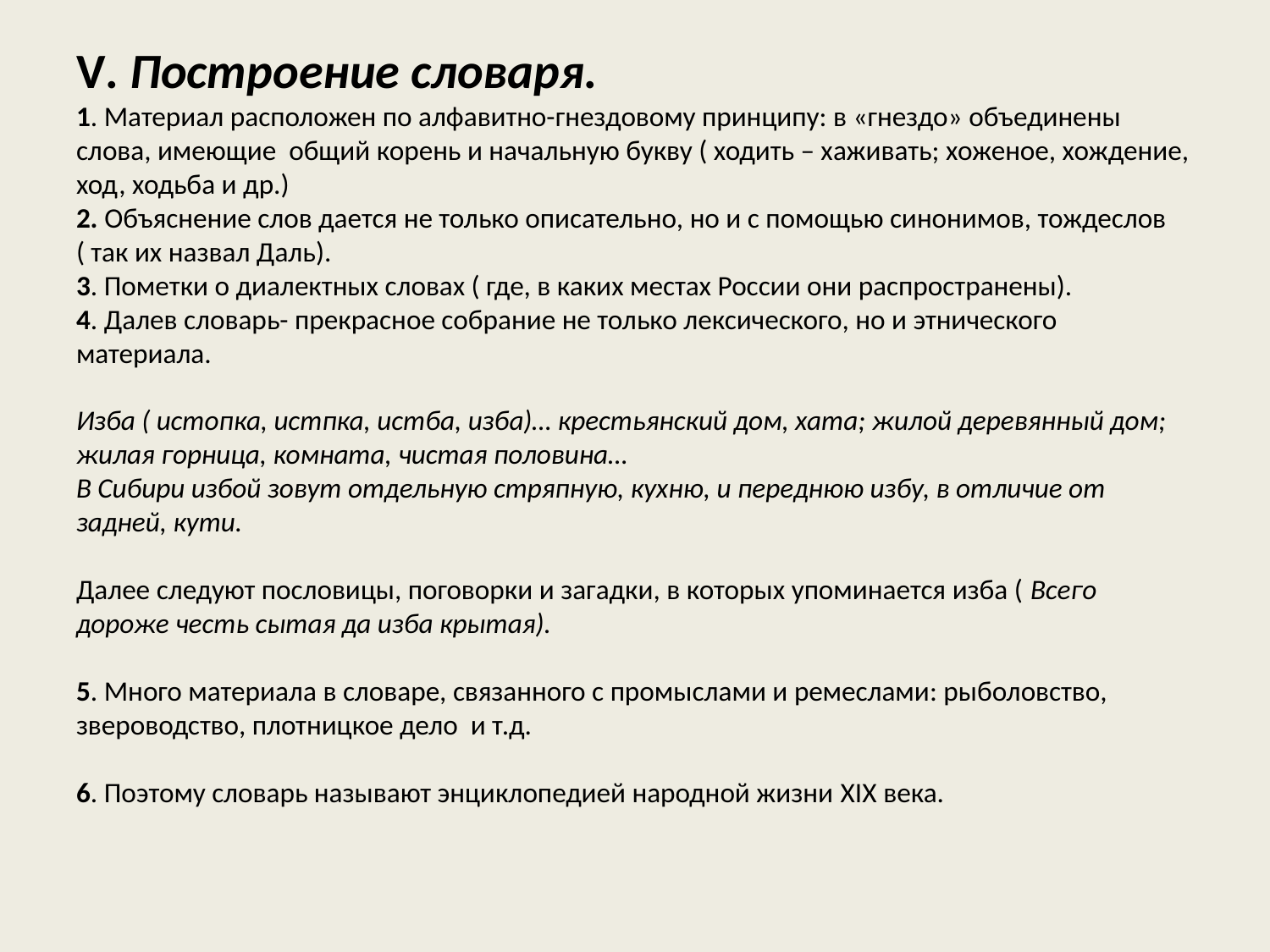

# V. Построение словаря. 1. Материал расположен по алфавитно-гнездовому принципу: в «гнездо» объединены слова, имеющие  общий корень и начальную букву ( ходить – хаживать; хоженое, хождение, ход, ходьба и др.) 2. Объяснение слов дается не только описательно, но и с помощью синонимов, тождеслов ( так их назвал Даль). 3. Пометки о диалектных словах ( где, в каких местах России они распространены). 4. Далев словарь- прекрасное собрание не только лексического, но и этнического материала. Изба ( истопка, истпка, истба, изба)… крестьянский дом, хата; жилой деревянный дом; жилая горница, комната, чистая половина… В Сибири избой зовут отдельную стряпную, кухню, и переднюю избу, в отличие от задней, кути. Далее следуют пословицы, поговорки и загадки, в которых упоминается изба ( Всего дороже честь сытая да изба крытая). 5. Много материала в словаре, связанного с промыслами и ремеслами: рыболовство, звероводство, плотницкое дело  и т.д. 6. Поэтому словарь называют энциклопедией народной жизни XIX века.